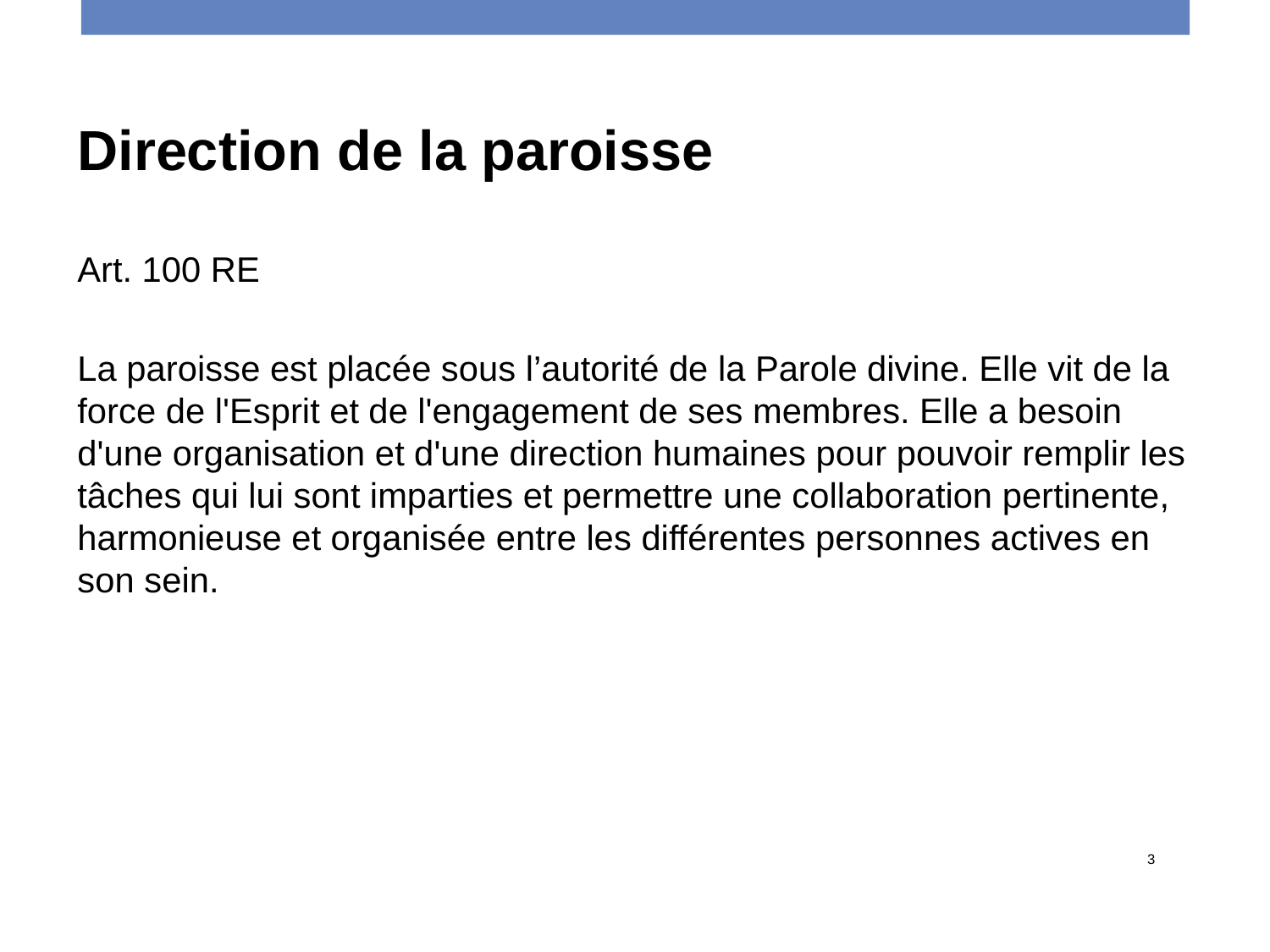

Direction de la paroisse

Art. 100 RE

La paroisse est placée sous l’autorité de la Parole divine. Elle vit de la force de l'Esprit et de l'engagement de ses membres. Elle a besoin d'une organisation et d'une direction humaines pour pouvoir remplir les tâches qui lui sont imparties et permettre une collaboration pertinente, harmonieuse et organisée entre les différentes personnes actives en son sein.

Reformierte Kirchen Bern-Jura-Solothurn
3